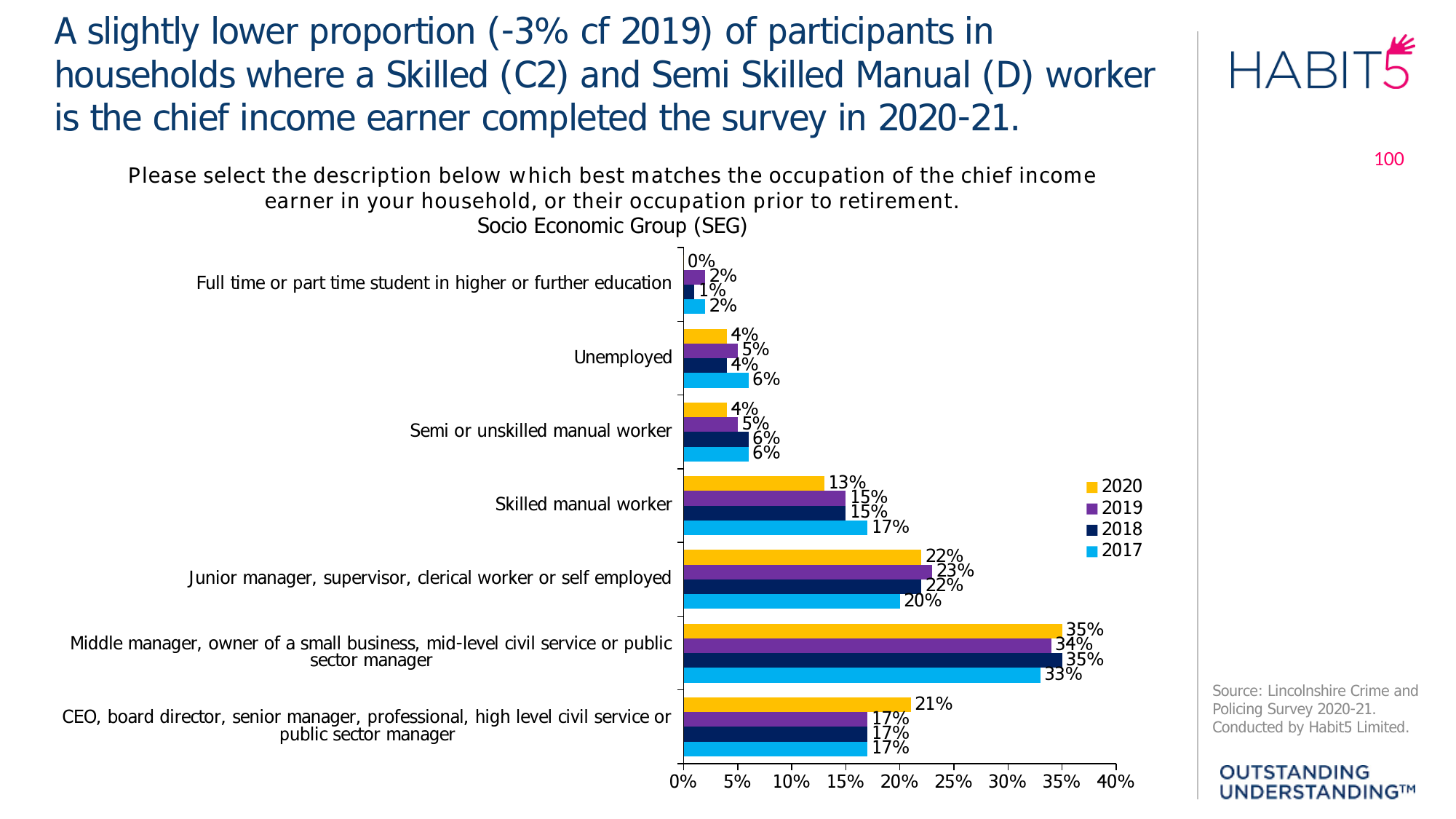

A slightly lower proportion (-3% cf 2019) of participants in households where a Skilled (C2) and Semi Skilled Manual (D) worker is the chief income earner completed the survey in 2020-21.
Please select the description below which best matches the occupation of the chief income
earner in your household, or their occupation prior to retirement.
Socio Economic Group (SEG)

### Chart

| Category | 2017 | 2018 | 2019 | 2020 |
|---|---|---|---|---|
| CEO, board director, senior manager, professional, high level civil service or public sector manager | 0.17 | 0.17 | 0.17 | 0.21 |
| Middle manager, owner of a small business, mid-level civil service or public sector manager | 0.33 | 0.35 | 0.34 | 0.35 |
| Junior manager, supervisor, clerical worker or self employed | 0.2 | 0.22 | 0.23 | 0.22 |
| Skilled manual worker | 0.17 | 0.15 | 0.15 | 0.13 |
| Semi or unskilled manual worker | 0.06 | 0.06 | 0.05 | 0.04 |
| Unemployed | 0.06 | 0.04 | 0.05 | 0.04 |
| Full time or part time student in higher or further education | 0.02 | 0.01 | 0.02 | 0.0 |